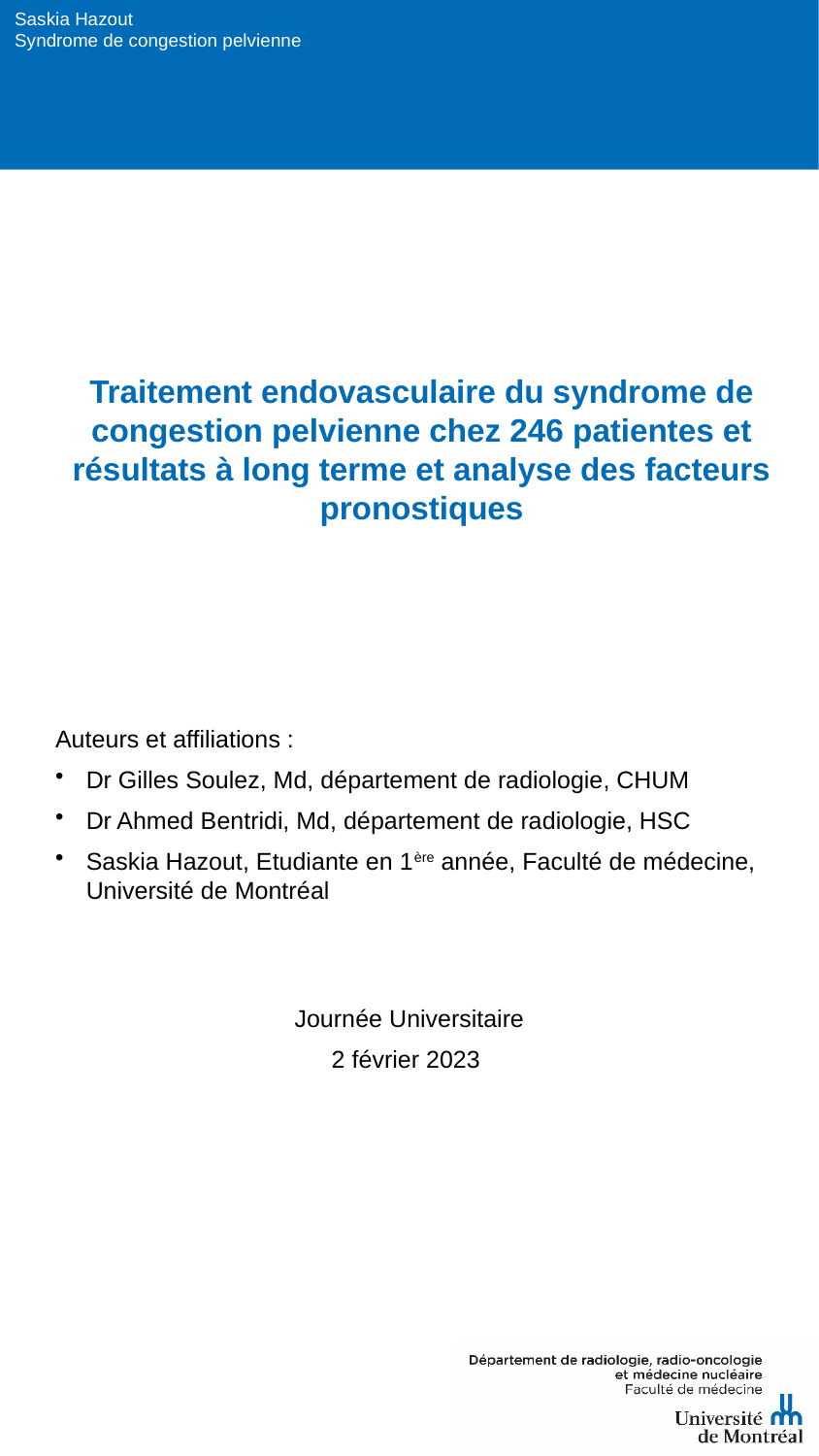

Saskia Hazout
Syndrome de congestion pelvienne

# Traitement endovasculaire du syndrome de congestion pelvienne chez 246 patientes et résultats à long terme et analyse des facteurs pronostiques

Auteurs et affiliations :
Dr Gilles Soulez, Md, département de radiologie, CHUM
Dr Ahmed Bentridi, Md, département de radiologie, HSC
Saskia Hazout, Etudiante en 1ère année, Faculté de médecine, Université de Montréal

Journée Universitaire
2 février 2023